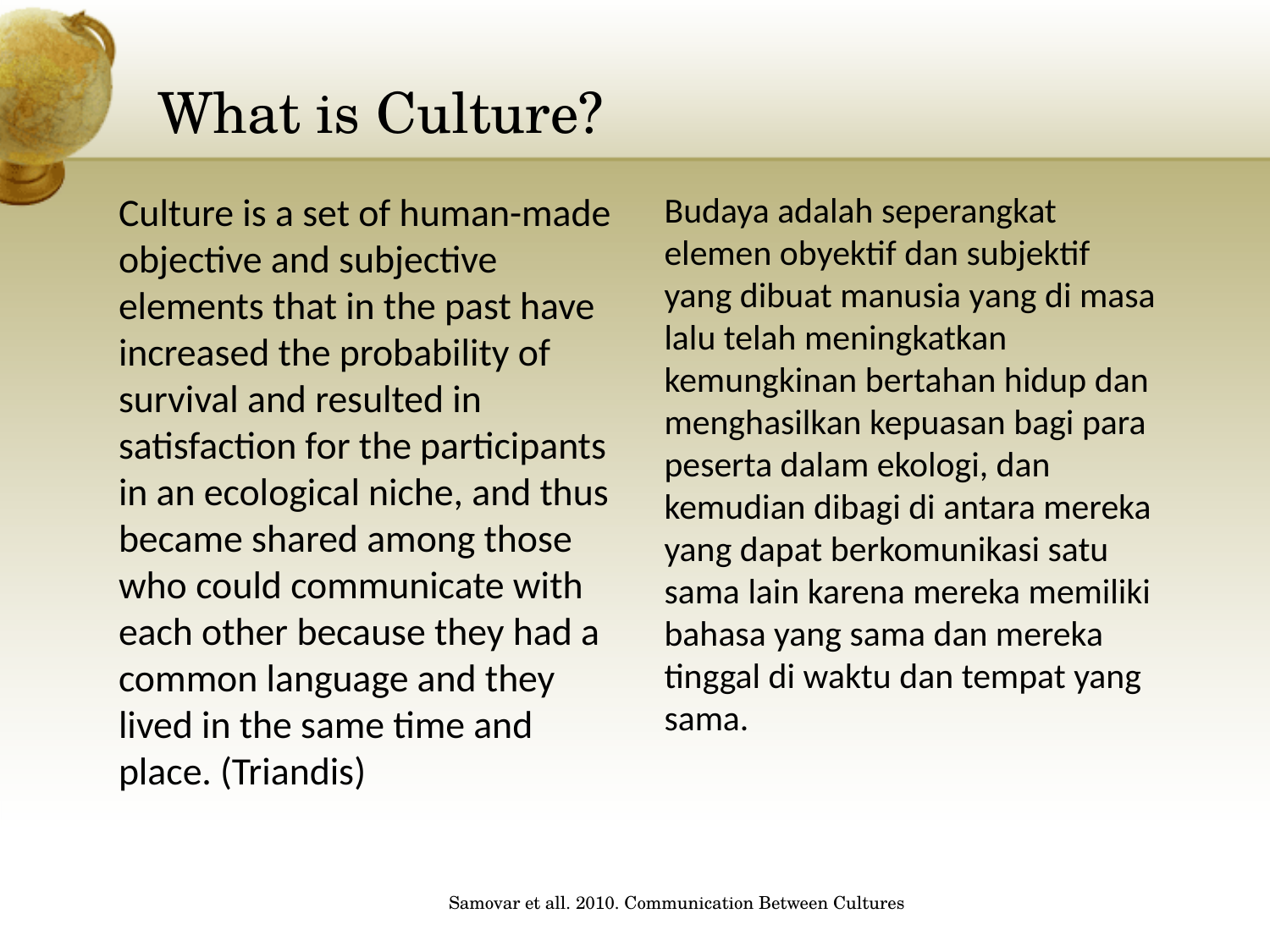

# What is Culture?
Culture is a set of human-made objective and subjective elements that in the past have increased the probability of survival and resulted in satisfaction for the participants in an ecological niche, and thus became shared among those who could communicate with each other because they had a common language and they lived in the same time and place. (Triandis)
Budaya adalah seperangkat elemen obyektif dan subjektif yang dibuat manusia yang di masa lalu telah meningkatkan kemungkinan bertahan hidup dan menghasilkan kepuasan bagi para peserta dalam ekologi, dan kemudian dibagi di antara mereka yang dapat berkomunikasi satu sama lain karena mereka memiliki bahasa yang sama dan mereka tinggal di waktu dan tempat yang sama.
Samovar et all. 2010. Communication Between Cultures